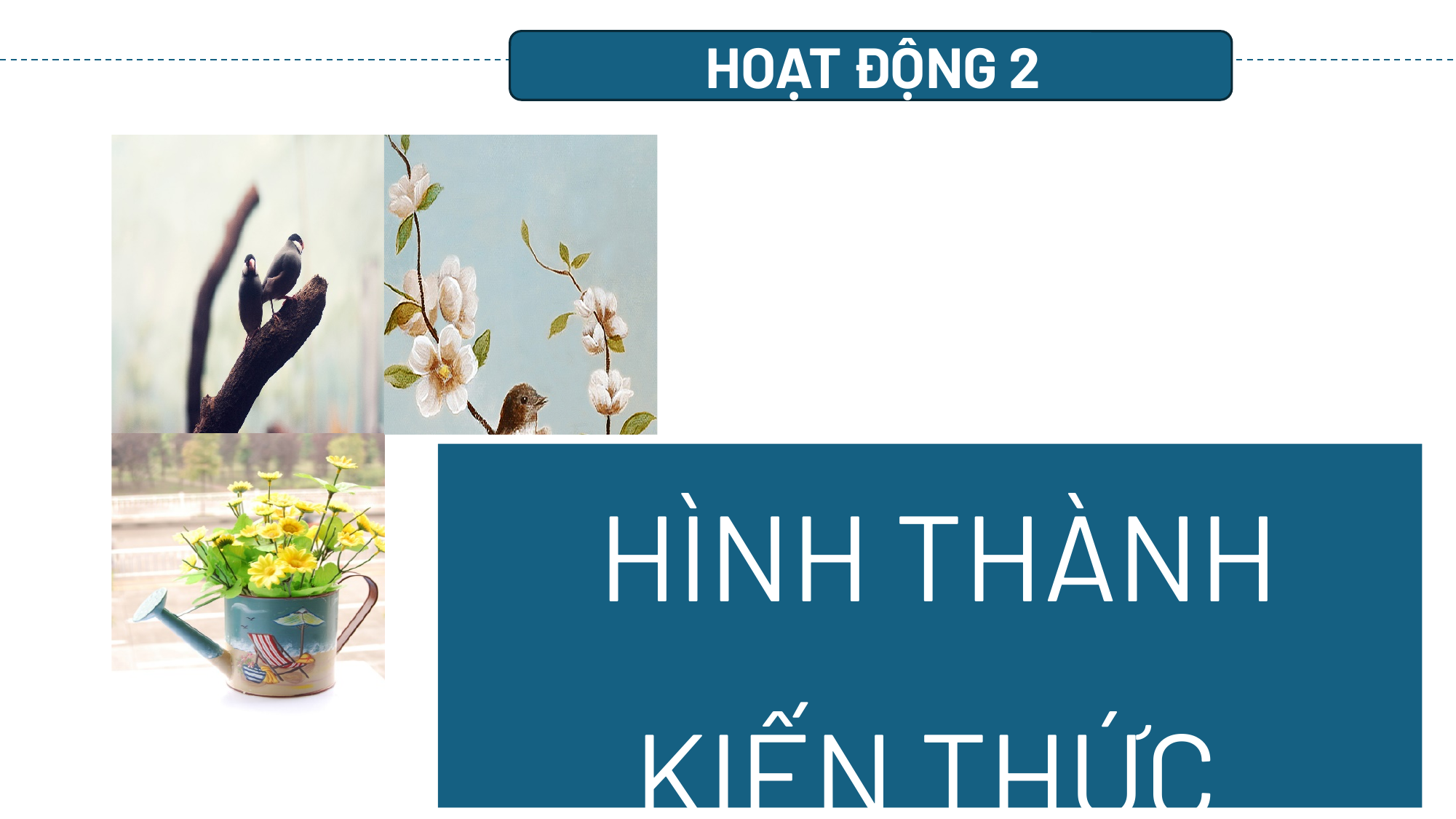

HOẠT ĐỘNG 2

HÌNH THÀNH KIẾN THỨC